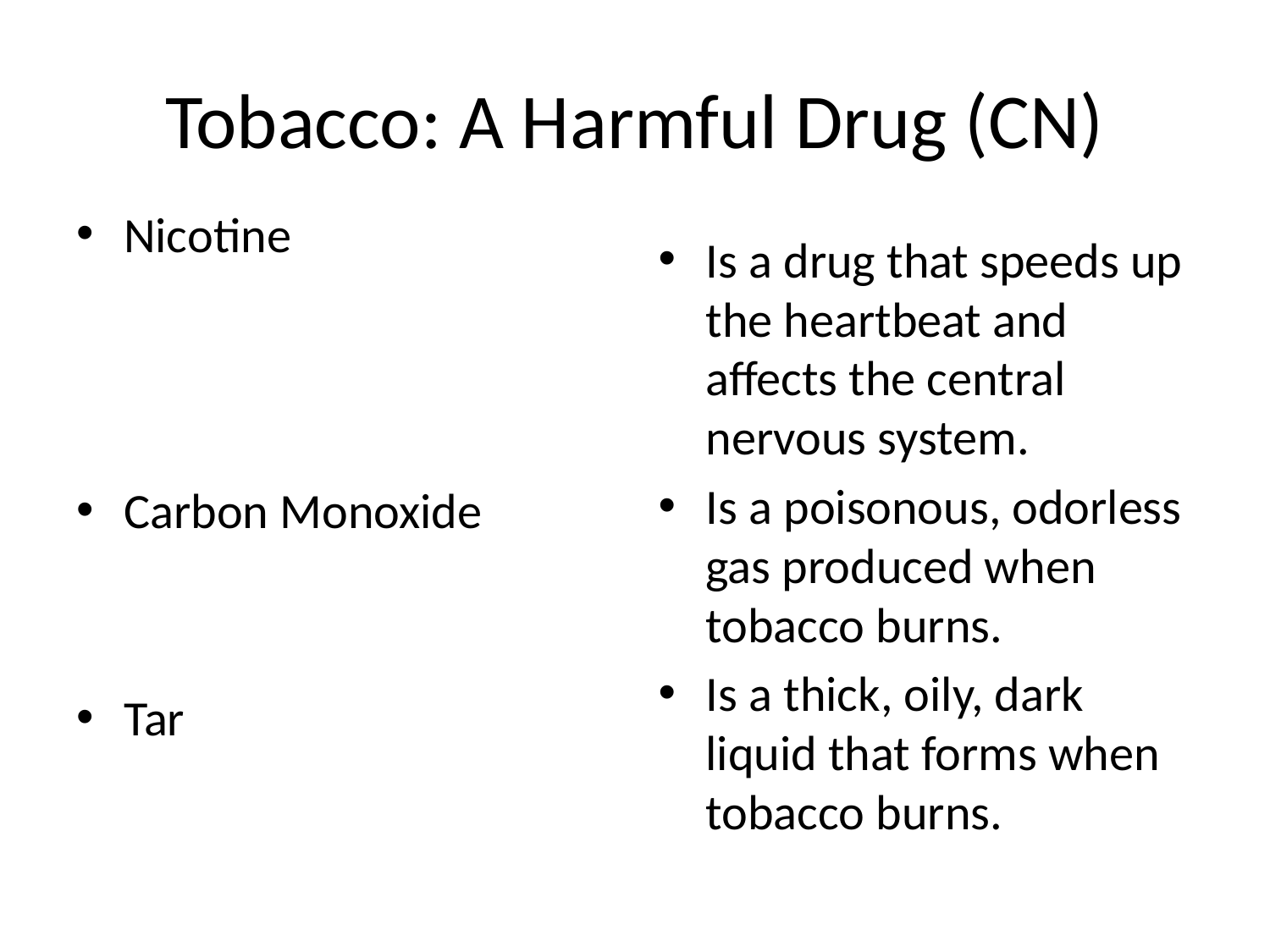

# Tobacco: A Harmful Drug (CN)
Nicotine

Carbon Monoxide

Tar
Is a drug that speeds up the heartbeat and affects the central nervous system.
Is a poisonous, odorless gas produced when tobacco burns.
Is a thick, oily, dark liquid that forms when tobacco burns.